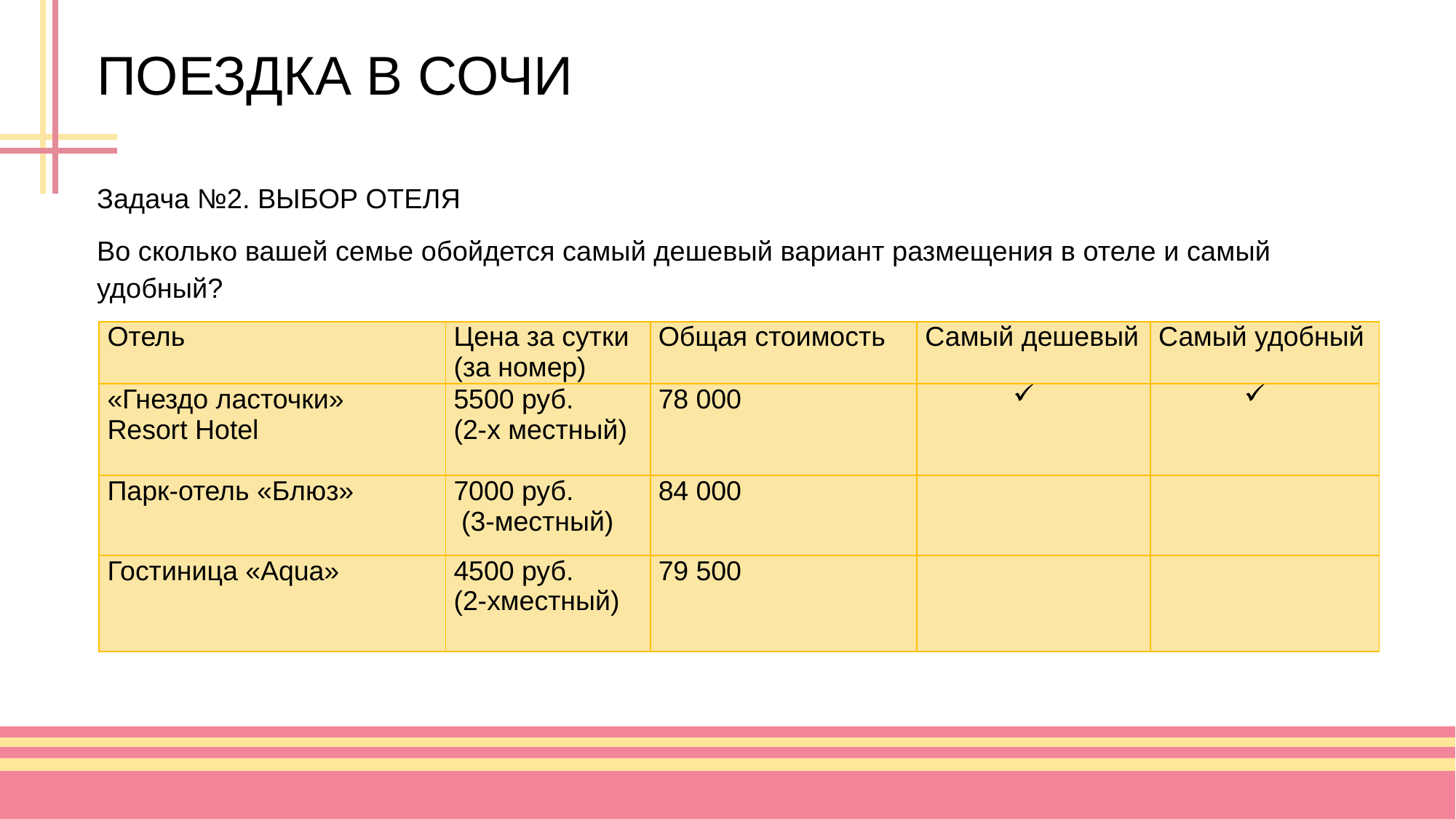

# ПОЕЗДКА В СОЧИ
Задача №2. ВЫБОР ОТЕЛЯ
Во сколько вашей семье обойдется самый дешевый вариант размещения в отеле и самый удобный?
| Отель | Цена за сутки (за номер) | Общая стоимость | Самый дешевый | Самый удобный |
| --- | --- | --- | --- | --- |
| «Гнездо ласточки» Resort Hotel | 5500 руб. (2-х местный) | 78 000 |  |  |
| Парк-отель «Блюз» | 7000 руб. (3-местный) | 84 000 |  |  |
| Гостиница «Aqua» | 4500 руб. (2-хместный) | 79 500 |  |  |
38